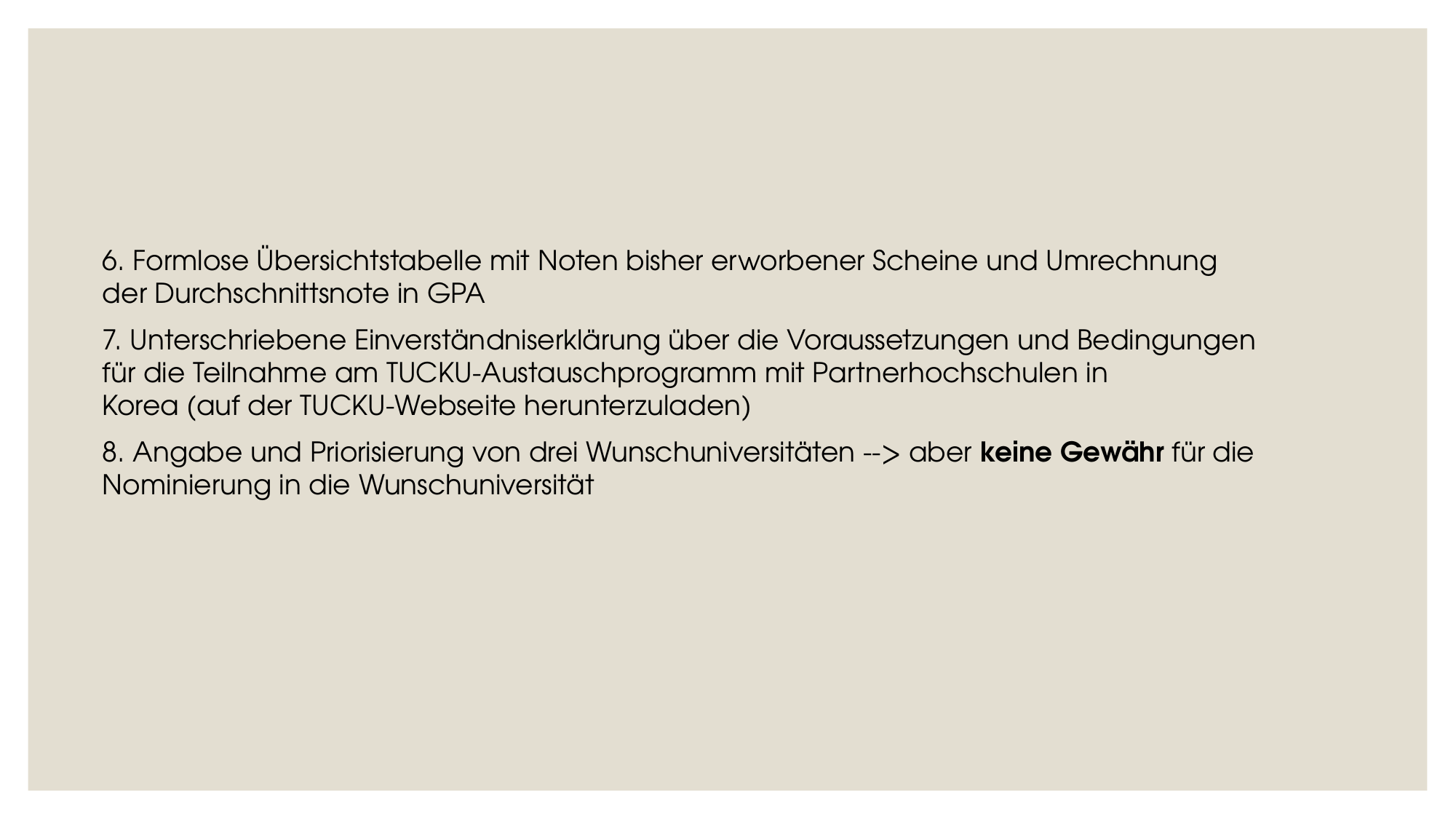

# Bewerbungsunterlagen
6. Formlose Übersichtstabelle mit Noten bisher erworbener Scheine und Umrechnung der Durchschnittsnote in GPA
7. Unterschriebene Einverständniserklärung über die Voraussetzungen und Bedingungen für die Teilnahme am TUCKU-Austauschprogramm mit Partnerhochschulen in
Korea (auf der TUCKU-Webseite herunterzuladen)
8. Angabe und Priorisierung von drei Wunschuniversitäten --> aber keine Gewähr für die Nominierung in die Wunschuniversität